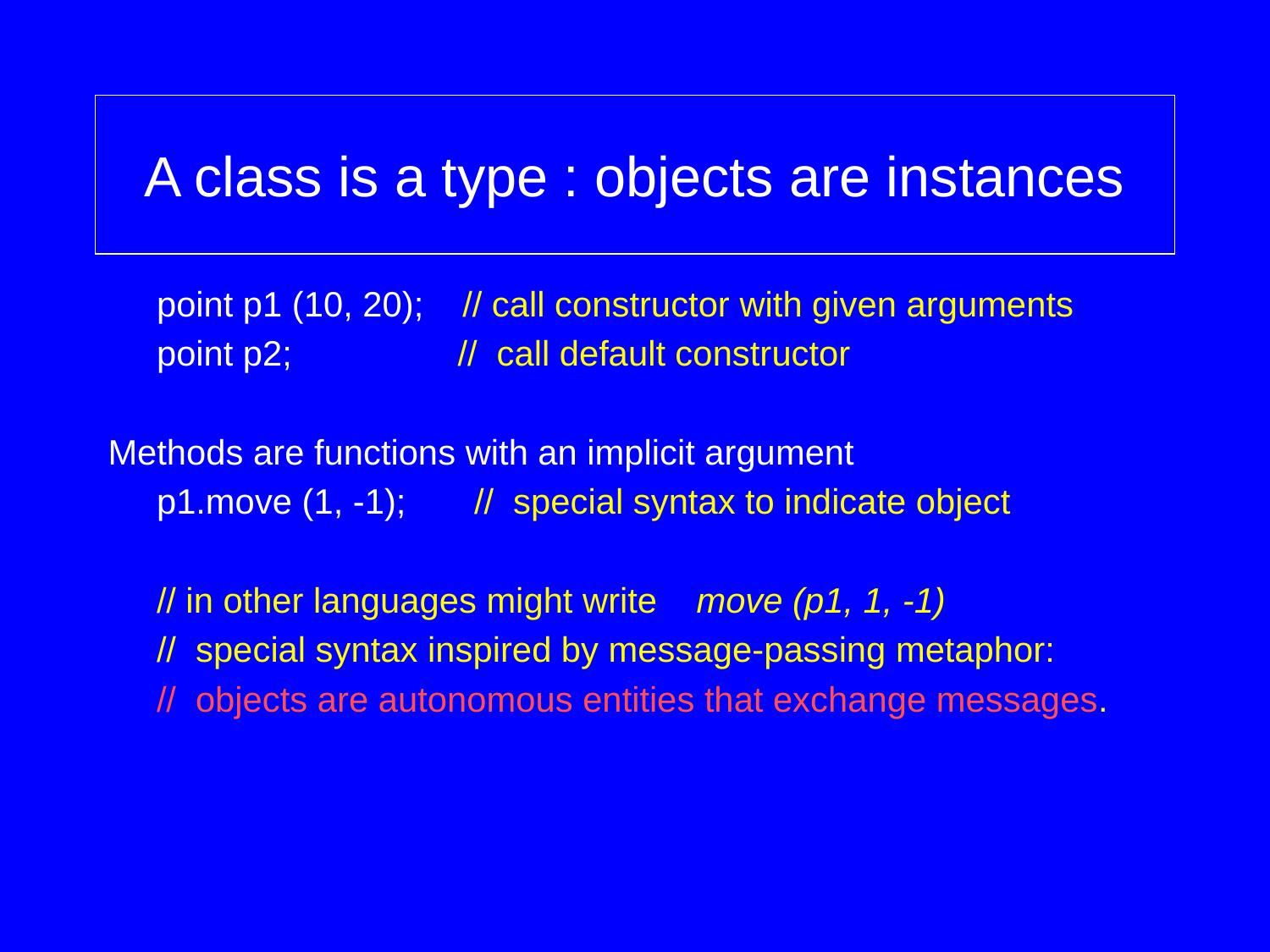

# A class is a type : objects are instances
     point p1 (10, 20);    // call constructor with given arguments
     point p2;                 //  call default constructor

Methods are functions with an implicit argument
     p1.move (1, -1);       //  special syntax to indicate object

     // in other languages might write    move (p1, 1, -1)
     //  special syntax inspired by message-passing metaphor:
     //  objects are autonomous entities that exchange messages.